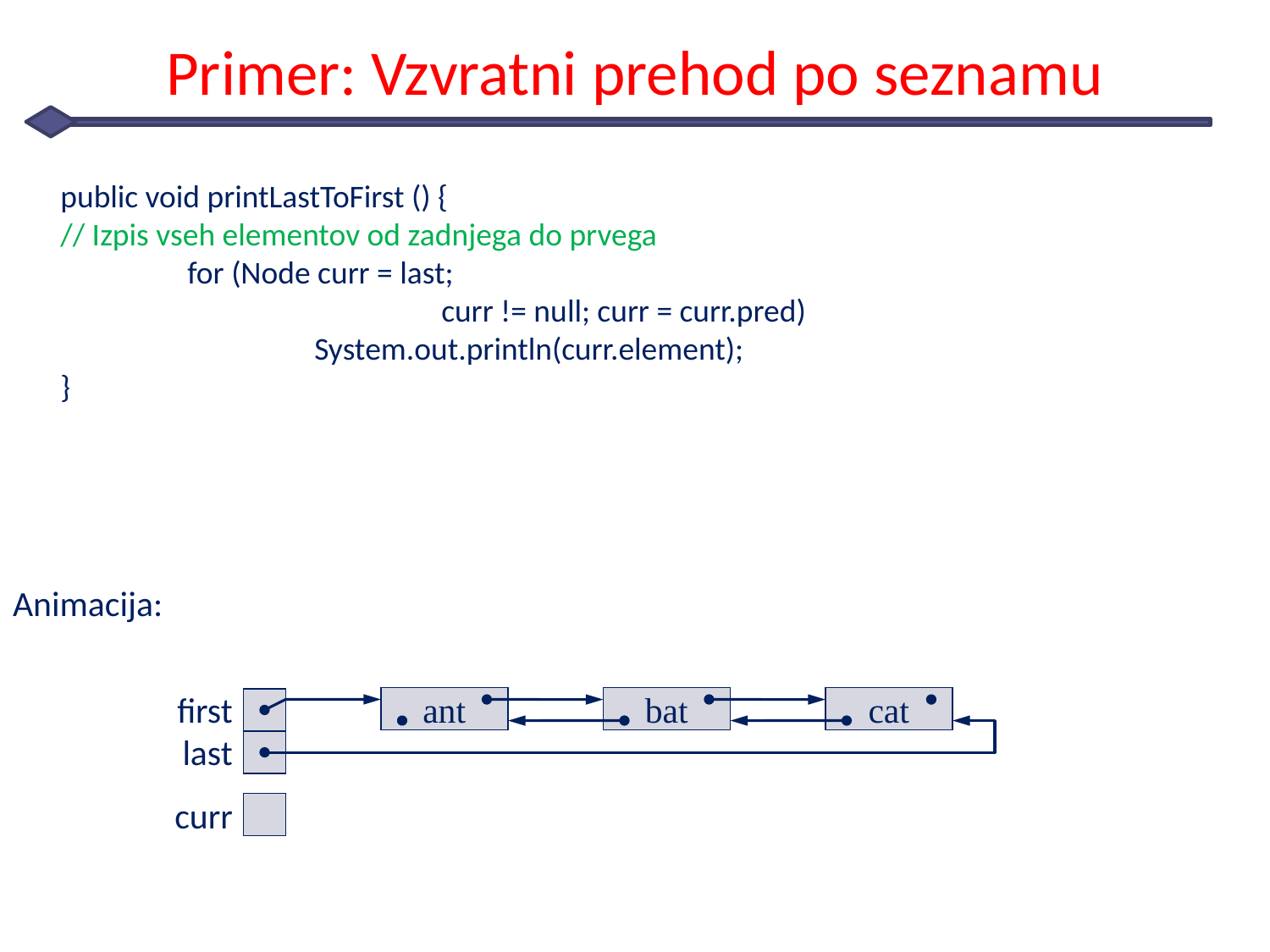

# Primer: Vzvratni prehod po seznamu
	public void printLastToFirst () {
// Izpis vseh elementov od zadnjega do prvega
	for (Node curr = last;
			curr != null; curr = curr.pred)
		System.out.println(curr.element);
}

Animacija:

first
ant
bat
cat

last

curr

first
ant
bat
cat

last

curr

first
ant
bat
cat

last

curr

first
ant
bat
cat

last

curr

first
ant
bat
cat

last